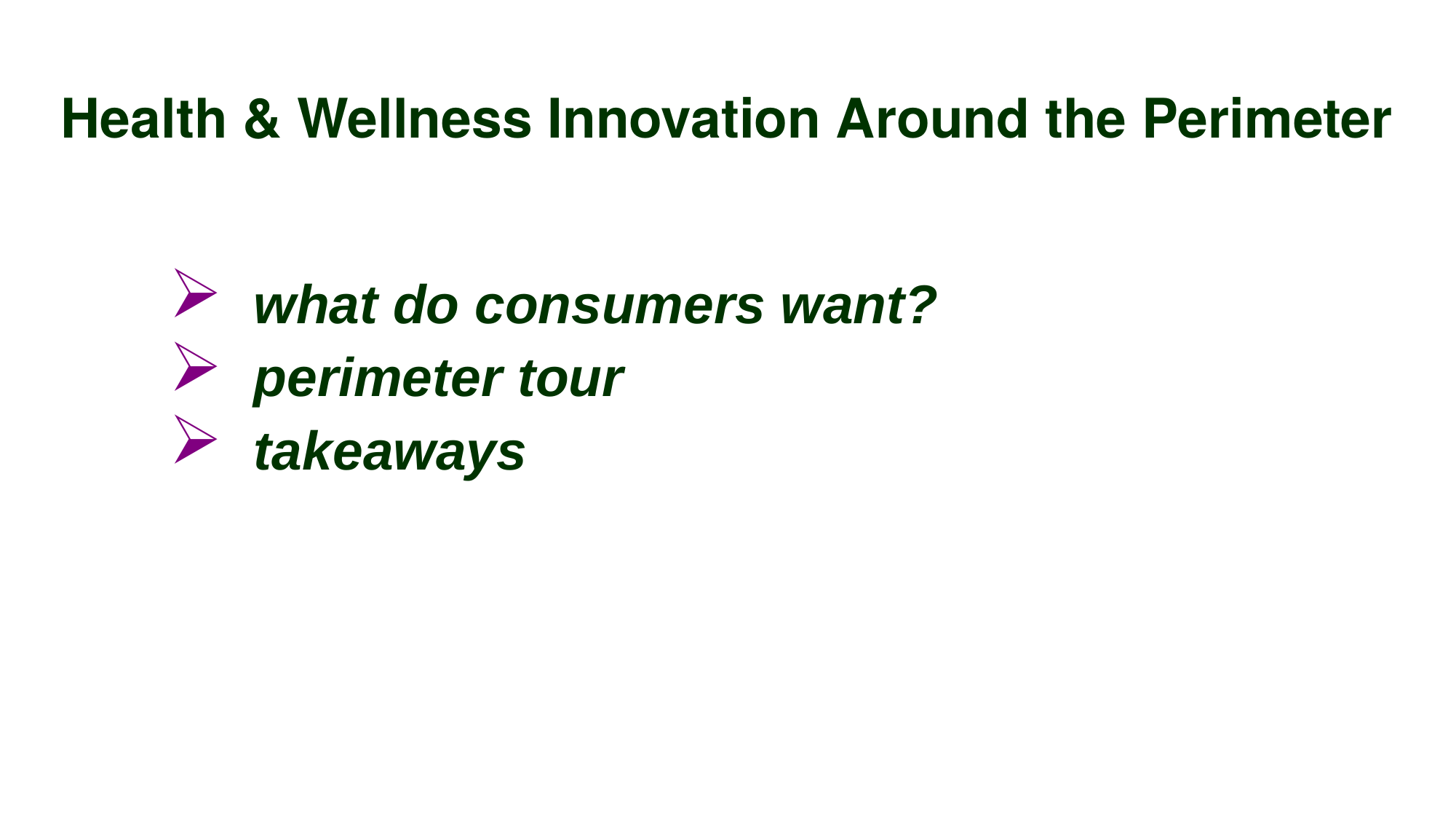

Health & Wellness Innovation Around the Perimeter

  what do consumers want?
  perimeter tour
  takeaways